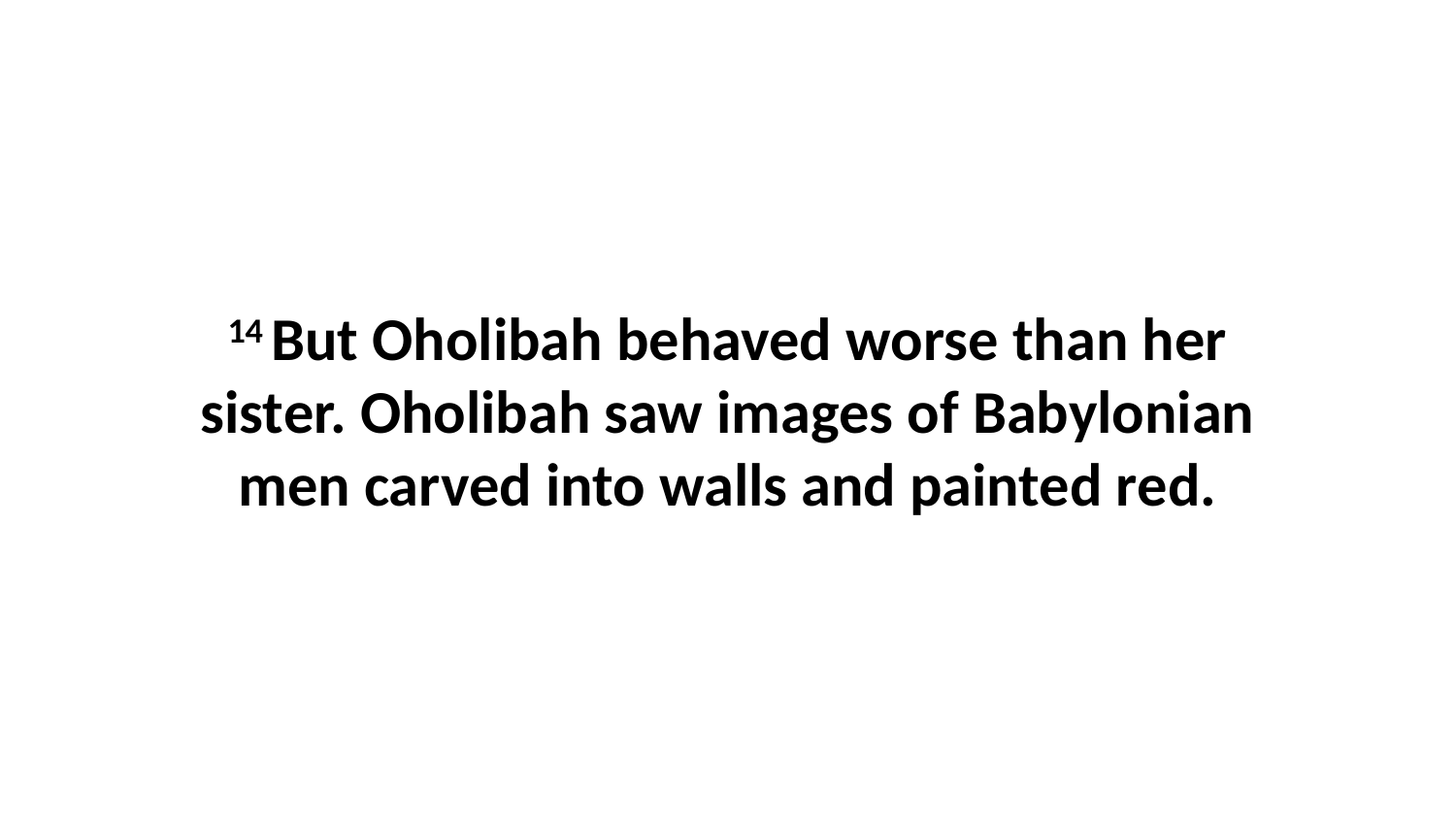

14 But Oholibah behaved worse than her sister. Oholibah saw images of Babylonian men carved into walls and painted red.